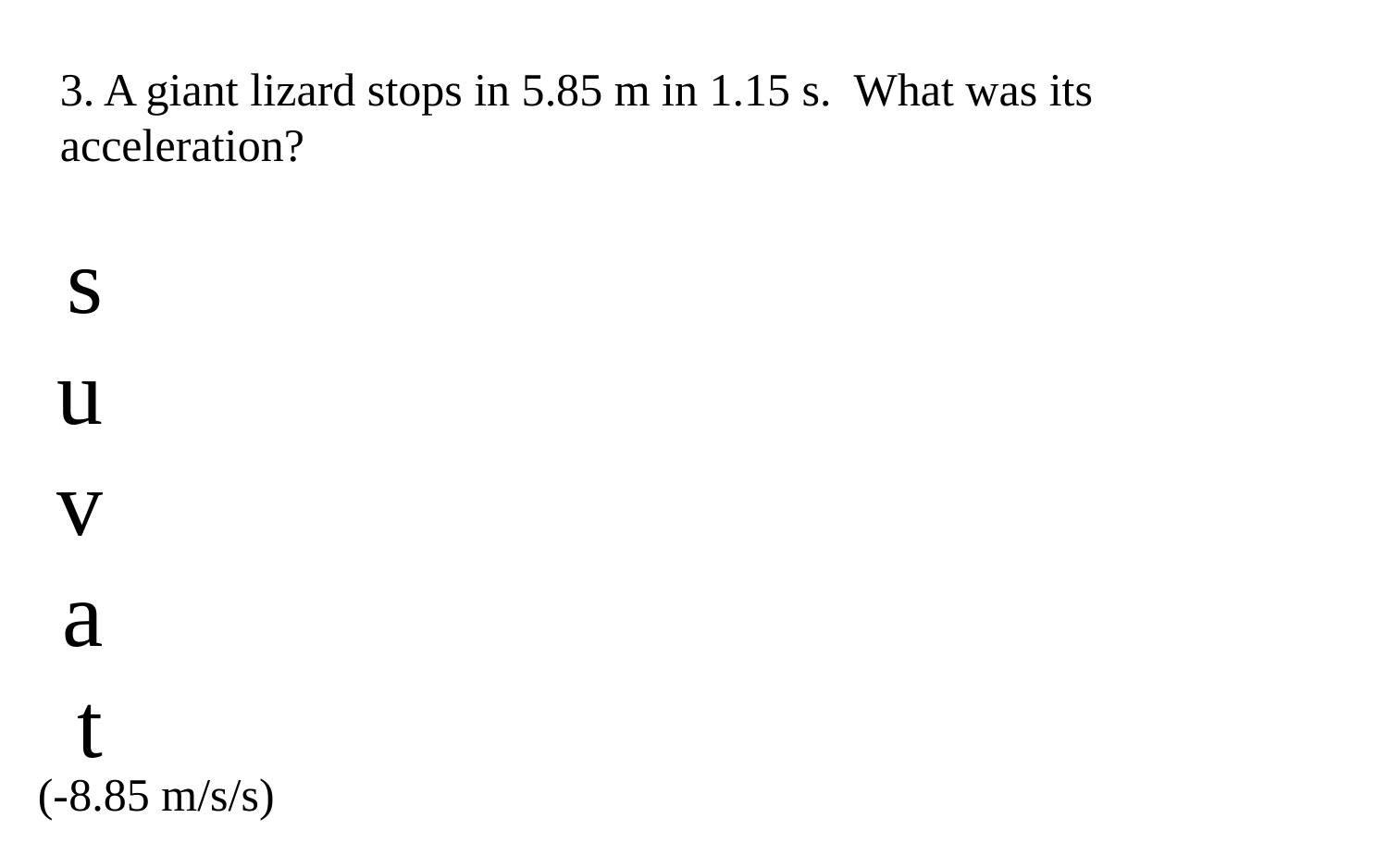

3. A giant lizard stops in 5.85 m in 1.15 s.  What was its acceleration?

s
u
v
a
t
(-8.85 m/s/s)